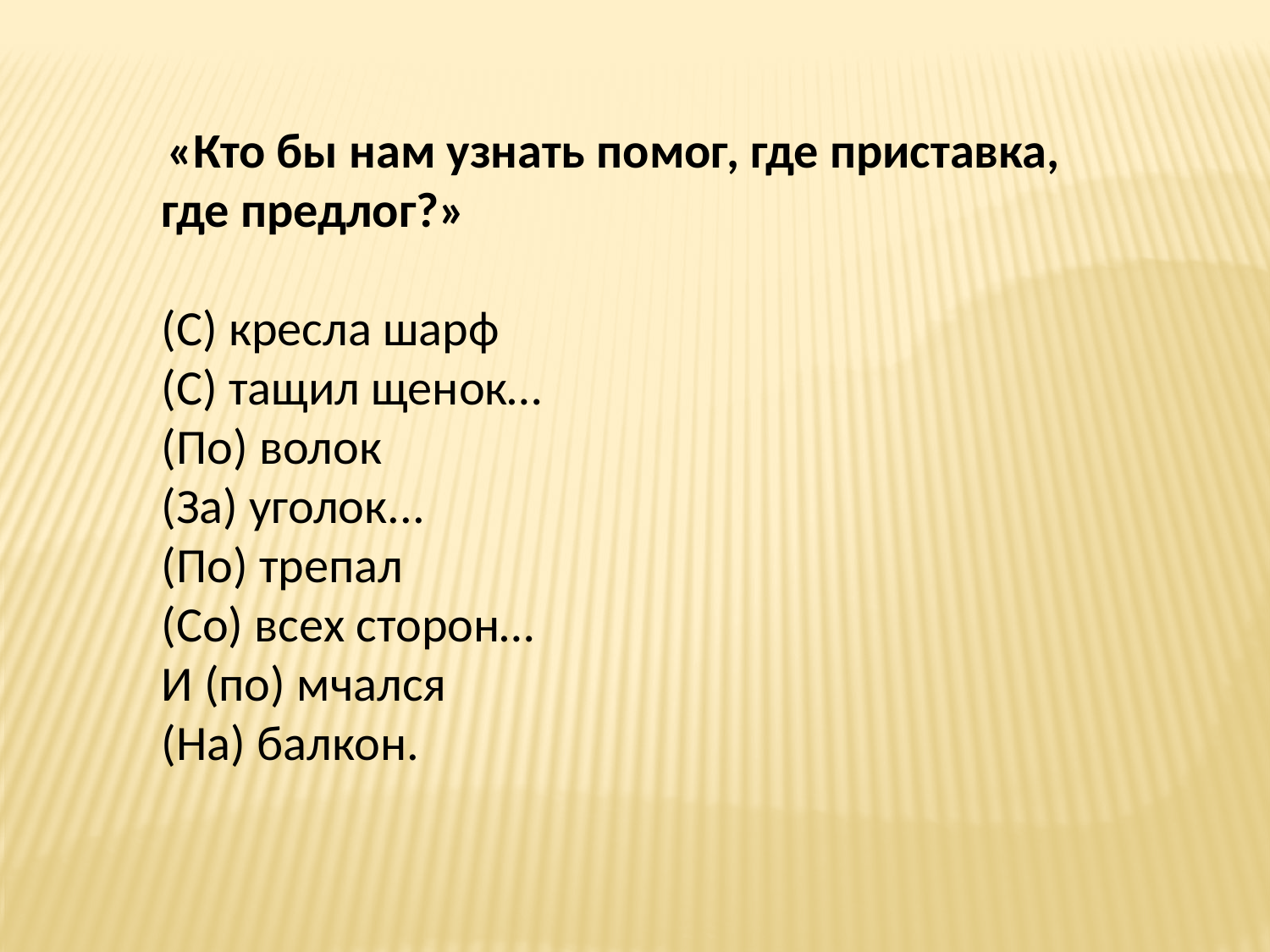

«Кто бы нам узнать помог, где приставка, где предлог?»

(С) кресла шарф
(С) тащил щенок…
(По) волок
(За) уголок...
(По) трепал
(Со) всех сторон…
И (по) мчался
(На) балкон.